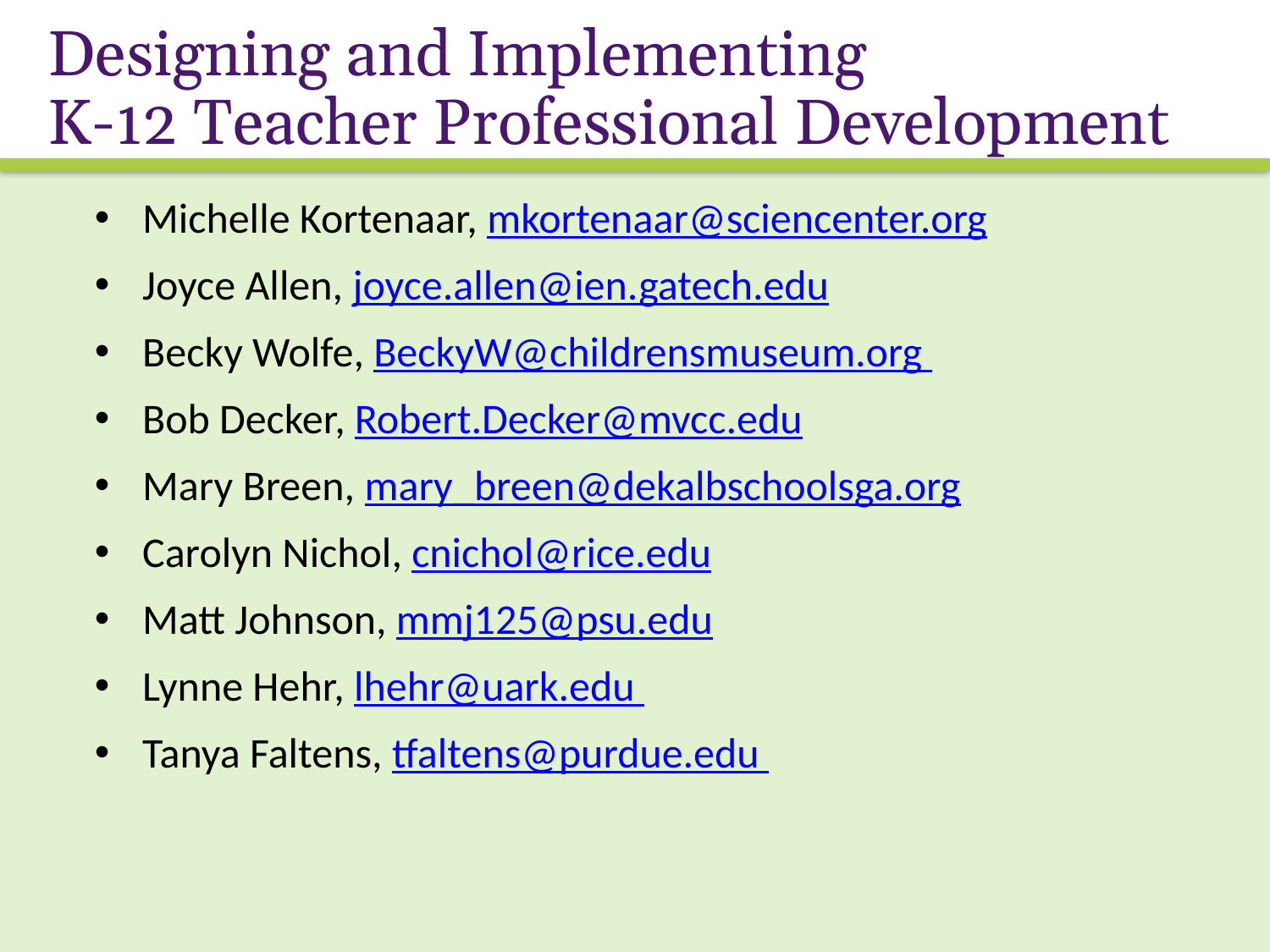

# Designing and Implementing K-12 Teacher Professional Development

Michelle Kortenaar, mkortenaar@sciencenter.org
Joyce Allen, joyce.allen@ien.gatech.edu
Becky Wolfe, BeckyW@childrensmuseum.org
Bob Decker, Robert.Decker@mvcc.edu
Mary Breen, mary_breen@dekalbschoolsga.org
Carolyn Nichol, cnichol@rice.edu
Matt Johnson, mmj125@psu.edu
Lynne Hehr, lhehr@uark.edu
Tanya Faltens, tfaltens@purdue.edu